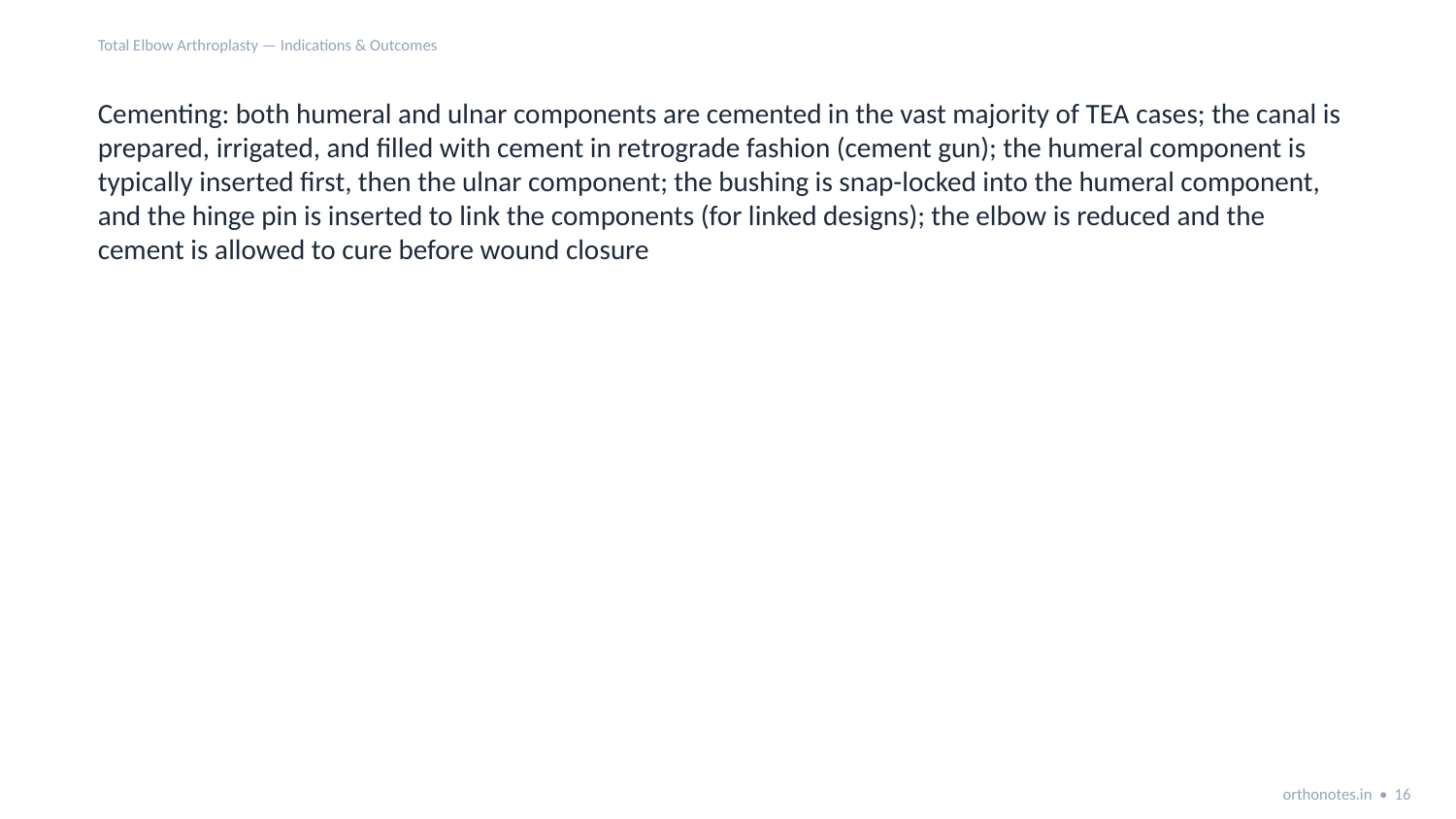

Total Elbow Arthroplasty — Indications & Outcomes
Cementing: both humeral and ulnar components are cemented in the vast majority of TEA cases; the canal is prepared, irrigated, and filled with cement in retrograde fashion (cement gun); the humeral component is typically inserted first, then the ulnar component; the bushing is snap-locked into the humeral component, and the hinge pin is inserted to link the components (for linked designs); the elbow is reduced and the cement is allowed to cure before wound closure
orthonotes.in  •  16